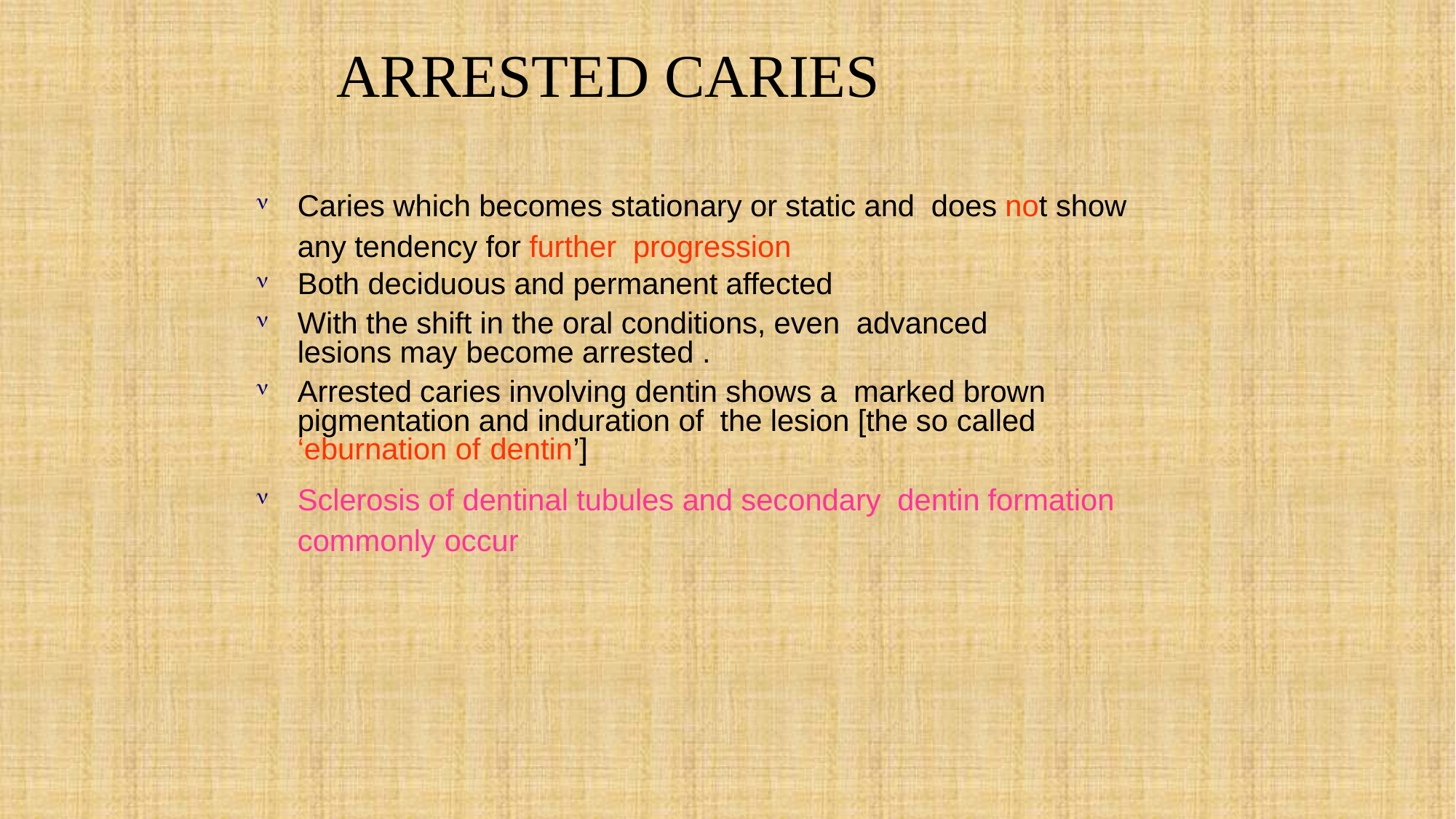

# ARRESTED CARIES
Caries which becomes stationary or static and  does not show any tendency for further  progression
Both deciduous and permanent affected
With the shift in the oral conditions, even  advanced lesions may become arrested .
Arrested caries involving dentin shows a  marked brown pigmentation and induration of  the lesion [the so called ‘eburnation of dentin’]
Sclerosis of dentinal tubules and secondary  dentin formation commonly occur